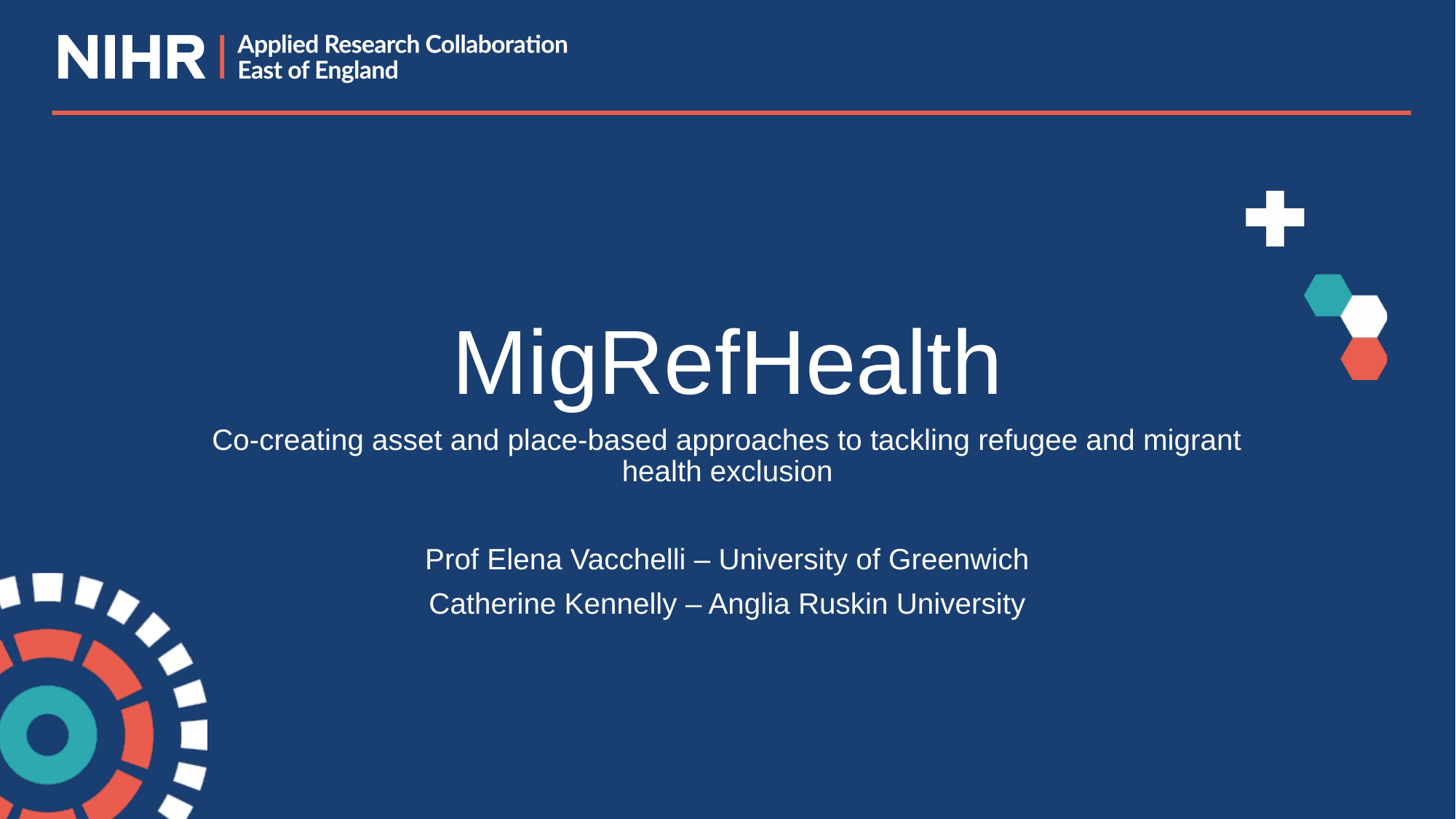

# MigRefHealth
Co-creating asset and place-based approaches to tackling refugee and migrant health exclusion

Prof Elena Vacchelli – University of Greenwich
Catherine Kennelly – Anglia Ruskin University